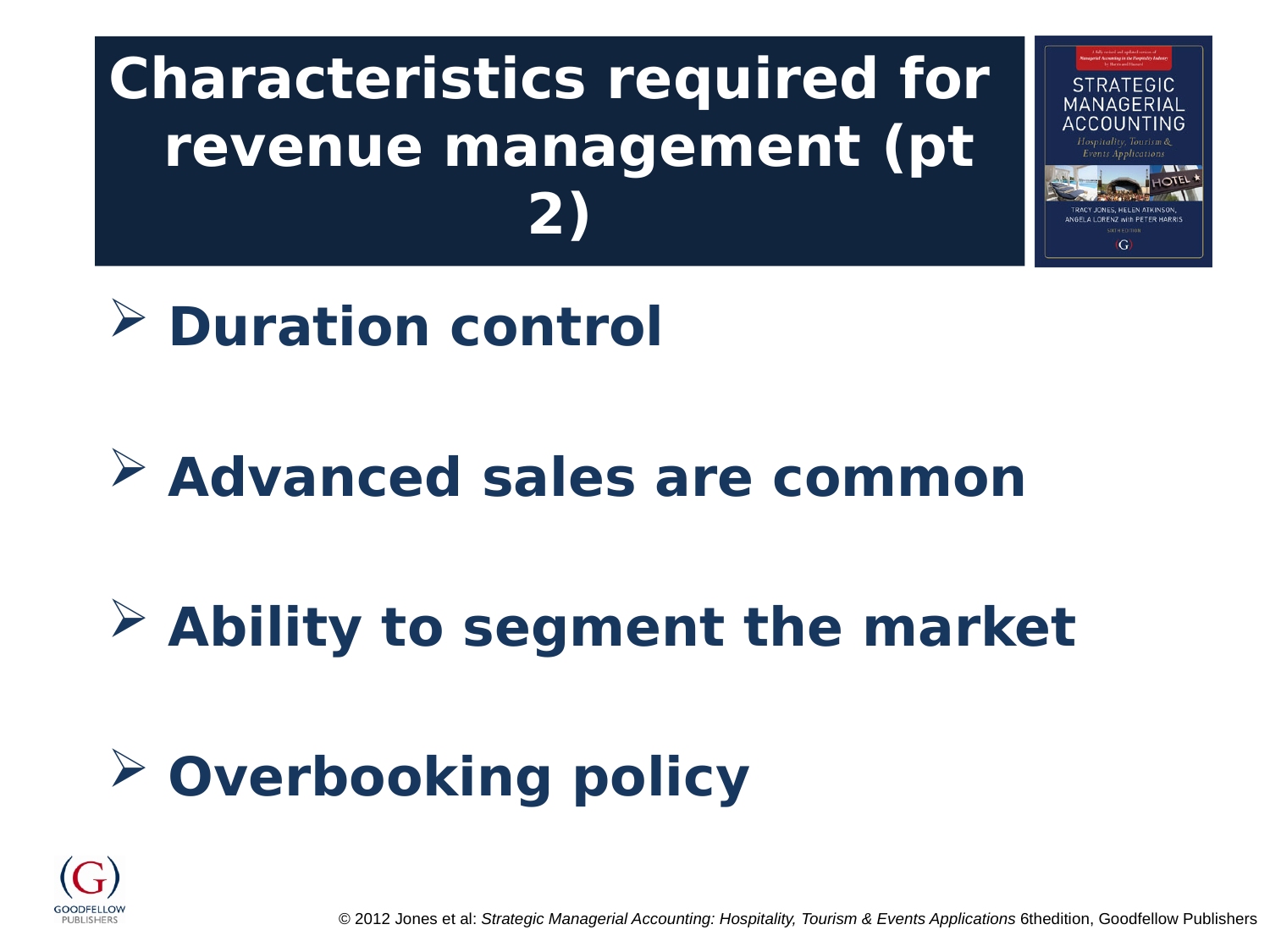

# Characteristics required for   revenue management (pt 2)
Duration control

Advanced sales are common

Ability to segment the market

Overbooking policy